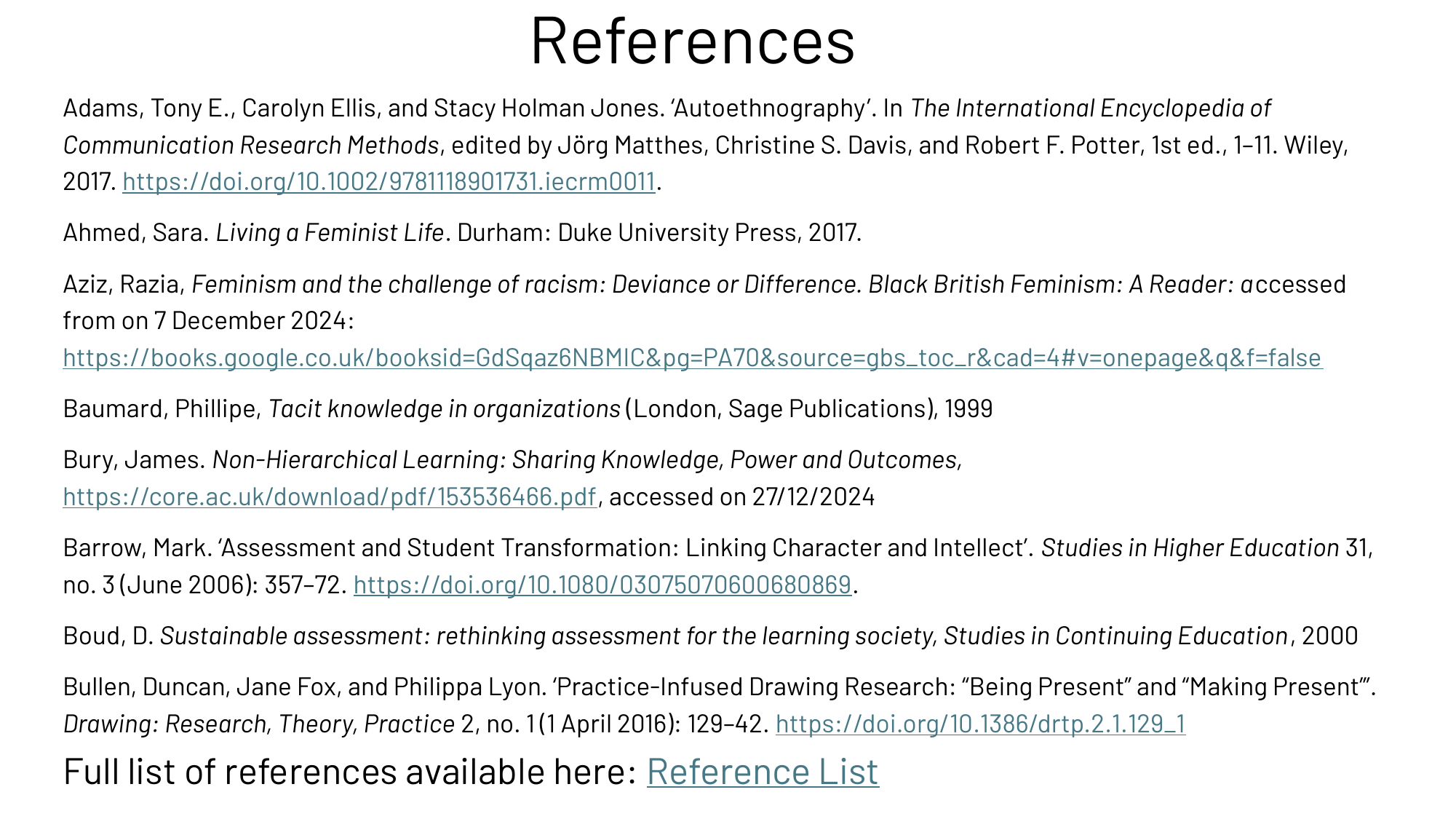

# References
Adams, Tony E., Carolyn Ellis, and Stacy Holman Jones. ‘Autoethnography’. In The International Encyclopedia of Communication Research Methods, edited by Jörg Matthes, Christine S. Davis, and Robert F. Potter, 1st ed., 1–11. Wiley, 2017. https://doi.org/10.1002/9781118901731.iecrm0011.
Ahmed, Sara. Living a Feminist Life. Durham: Duke University Press, 2017.
Aziz, Razia, Feminism and the challenge of racism: Deviance or Difference. Black British Feminism: A Reader: accessed from on 7 December 2024: https://books.google.co.uk/booksid=GdSqaz6NBMIC&pg=PA70&source=gbs_toc_r&cad=4#v=onepage&q&f=false
Baumard, Phillipe, Tacit knowledge in organizations (London, Sage Publications), 1999
Bury, James. Non‐Hierarchical Learning: Sharing Knowledge, Power and Outcomes, https://core.ac.uk/download/pdf/153536466.pdf, accessed on 27/12/2024
Barrow, Mark. ‘Assessment and Student Transformation: Linking Character and Intellect’. Studies in Higher Education 31, no. 3 (June 2006): 357–72. https://doi.org/10.1080/03075070600680869.
Boud, D. Sustainable assessment: rethinking assessment for the learning society, Studies in Continuing Education, 2000
Bullen, Duncan, Jane Fox, and Philippa Lyon. ‘Practice-Infused Drawing Research: “Being Present” and “Making Present”’. Drawing: Research, Theory, Practice 2, no. 1 (1 April 2016): 129–42. https://doi.org/10.1386/drtp.2.1.129_1
Full list of references available here: Reference List